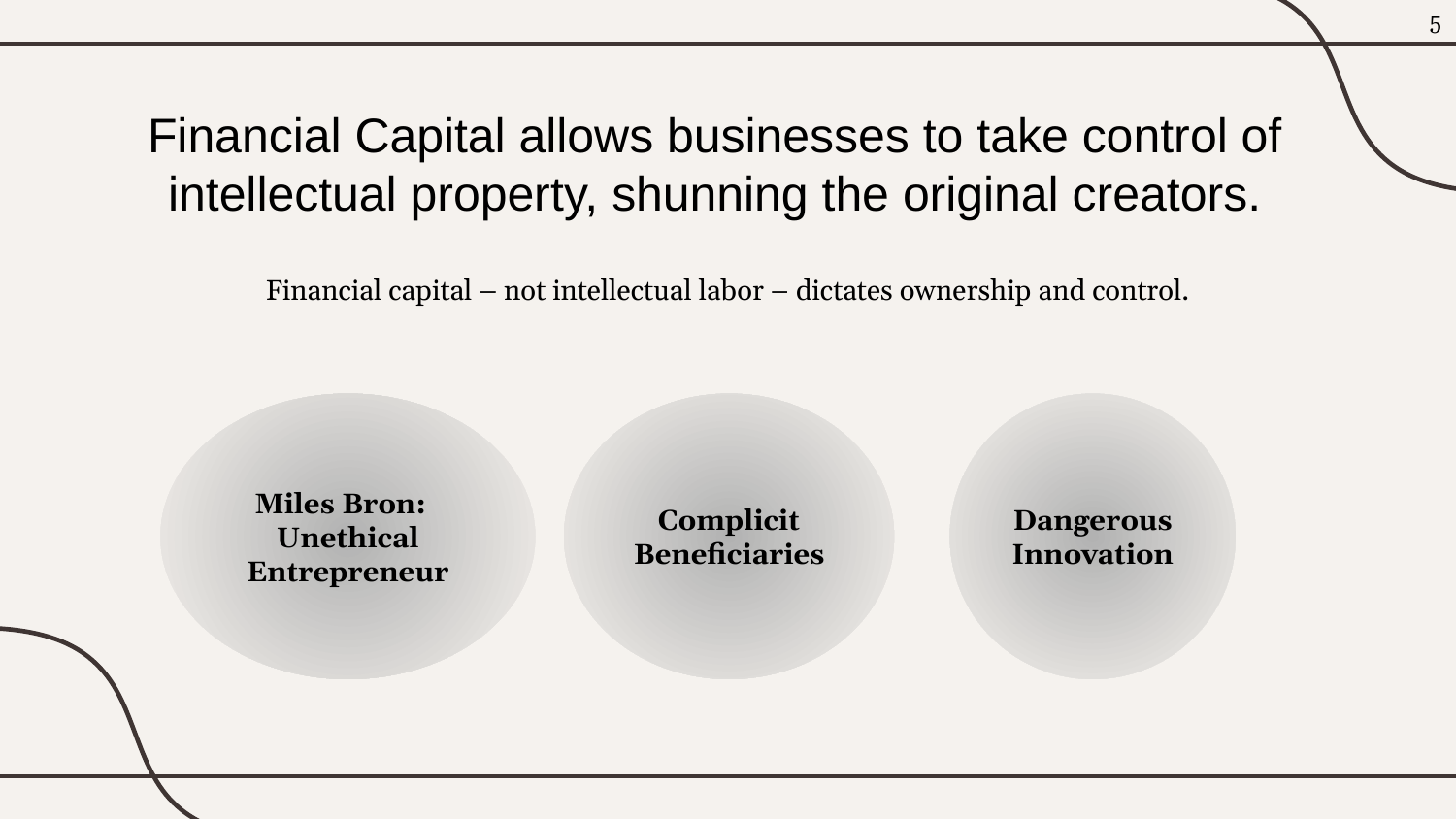

5
Financial Capital allows businesses to take control of intellectual property, shunning the original creators.
Financial capital – not intellectual labor – dictates ownership and control.
Dangerous Innovation
Complicit Beneficiaries
Miles Bron:
Unethical Entrepreneur